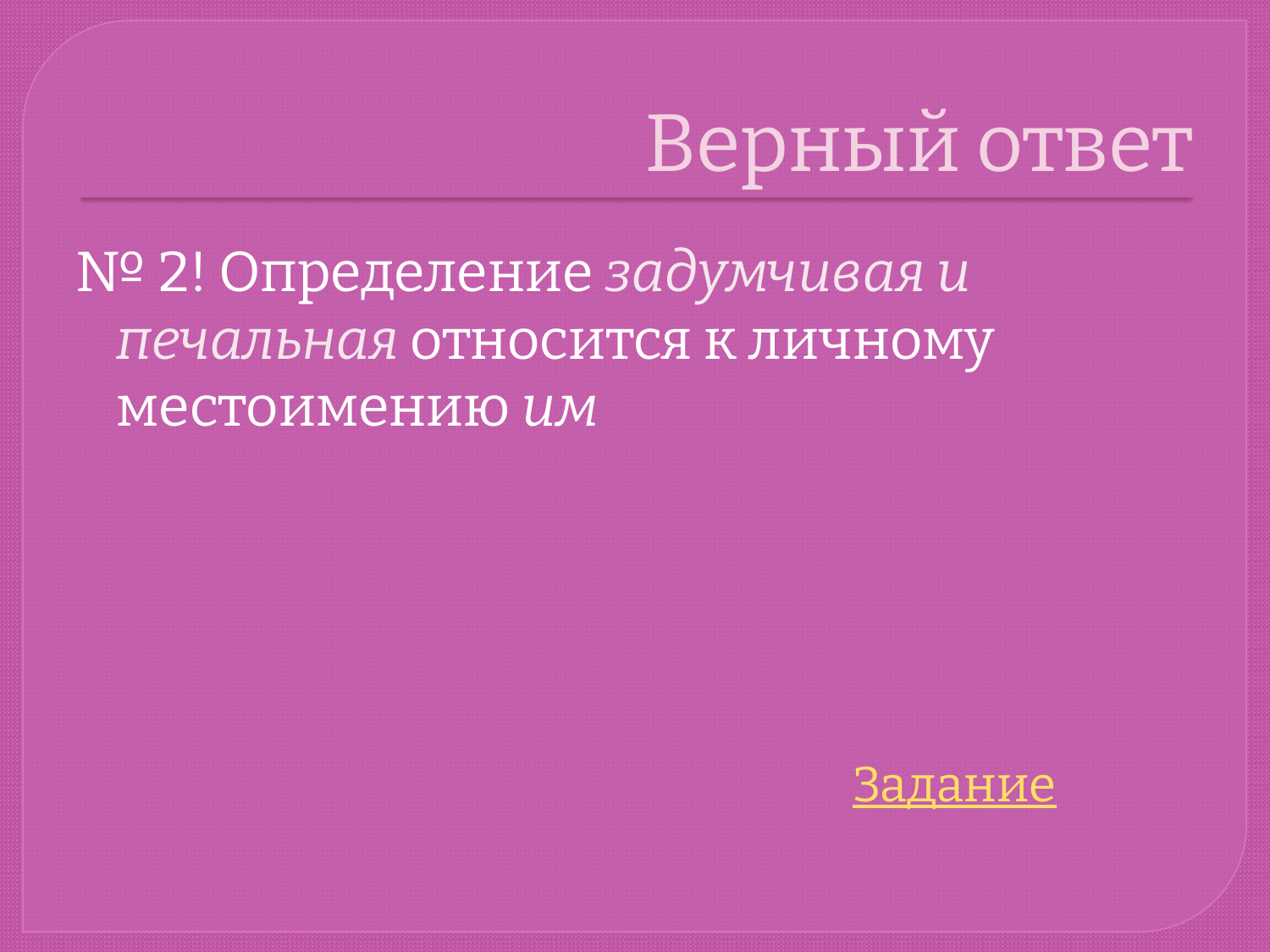

# Верный ответ
№ 2! Определение задумчивая и печальная относится к личному местоимению им
Задание